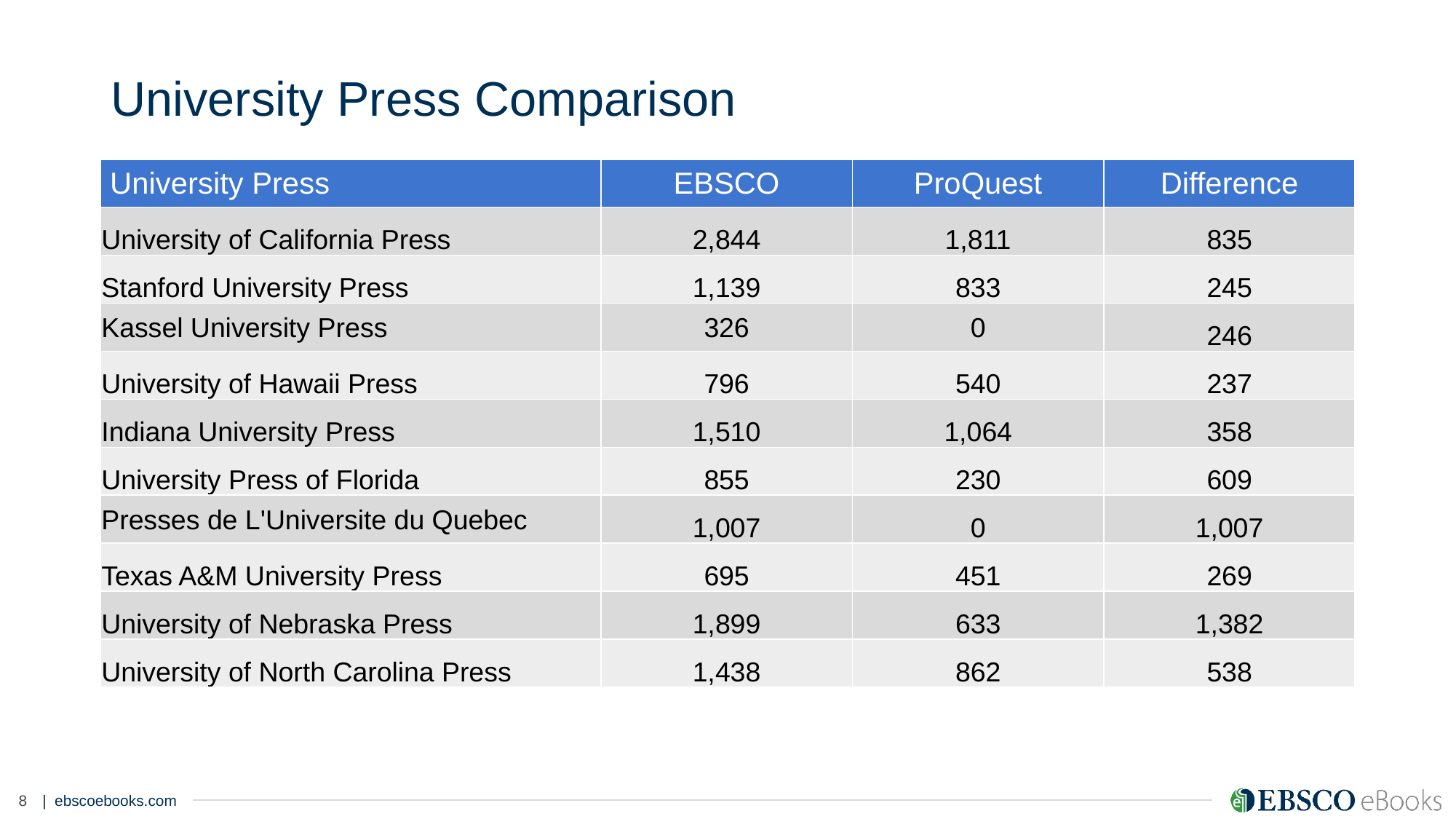

# University Press Comparison
| University Press | EBSCO | ProQuest | Difference |
| --- | --- | --- | --- |
| University of California Press | 2,844 | 1,811 | 835 |
| Stanford University Press | 1,139 | 833 | 245 |
| Kassel University Press | 326 | 0 | 246 |
| University of Hawaii Press | 796 | 540 | 237 |
| Indiana University Press | 1,510 | 1,064 | 358 |
| University Press of Florida | 855 | 230 | 609 |
| Presses de L'Universite du Quebec | 1,007 | 0 | 1,007 |
| Texas A&M University Press | 695 | 451 | 269 |
| University of Nebraska Press | 1,899 | 633 | 1,382 |
| University of North Carolina Press | 1,438 | 862 | 538 |